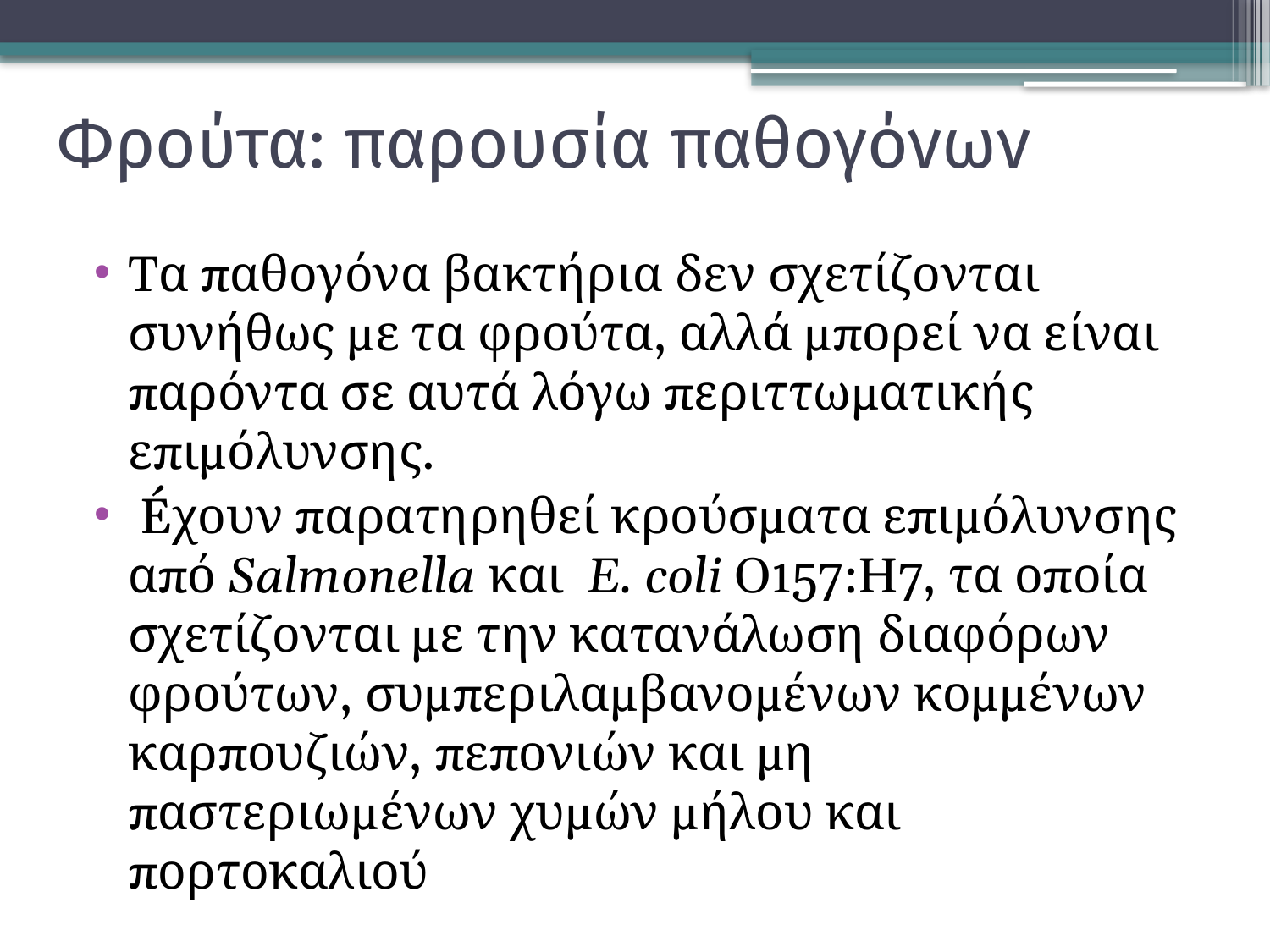

# Φρούτα: παρουσία παθογόνων
Τα παθογόνα βακτήρια δεν σχετίζονται συνήθως με τα φρούτα, αλλά μπορεί να είναι παρόντα σε αυτά λόγω περιττωματικής επιμόλυνσης.
 Έχουν παρατηρηθεί κρούσματα επιμόλυνσης από Salmonella και  E. coli O157:H7, τα οποία σχετίζονται με την κατανάλωση διαφόρων φρούτων, συμπεριλαμβανομένων κομμένων καρπουζιών, πεπονιών και μη παστεριωμένων χυμών μήλου και πορτοκαλιού